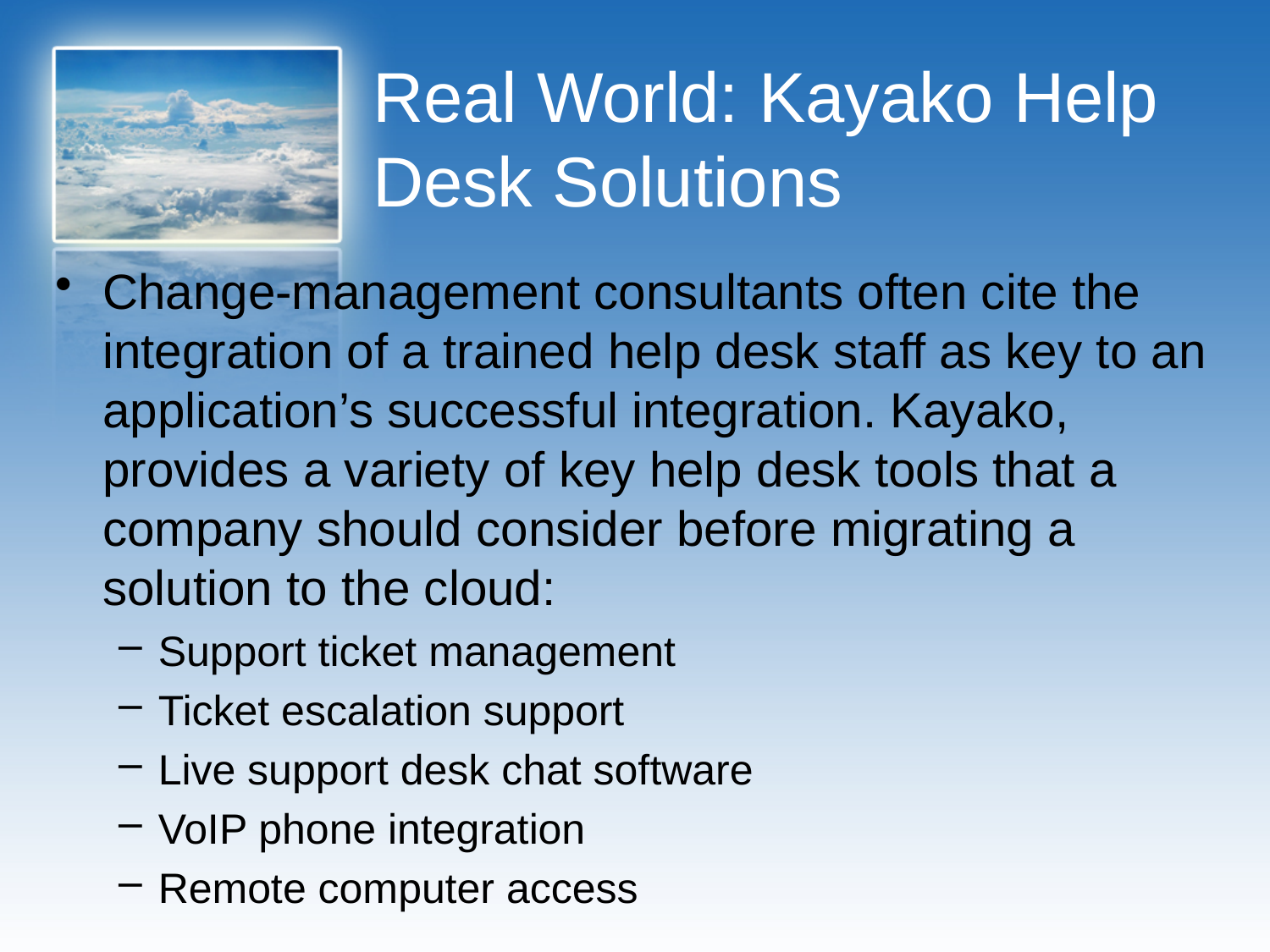

# Real World: Kayako Help Desk Solutions
Change-management consultants often cite the integration of a trained help desk staff as key to an application’s successful integration. Kayako, provides a variety of key help desk tools that a company should consider before migrating a solution to the cloud:
Support ticket management
Ticket escalation support
Live support desk chat software
VoIP phone integration
Remote computer access